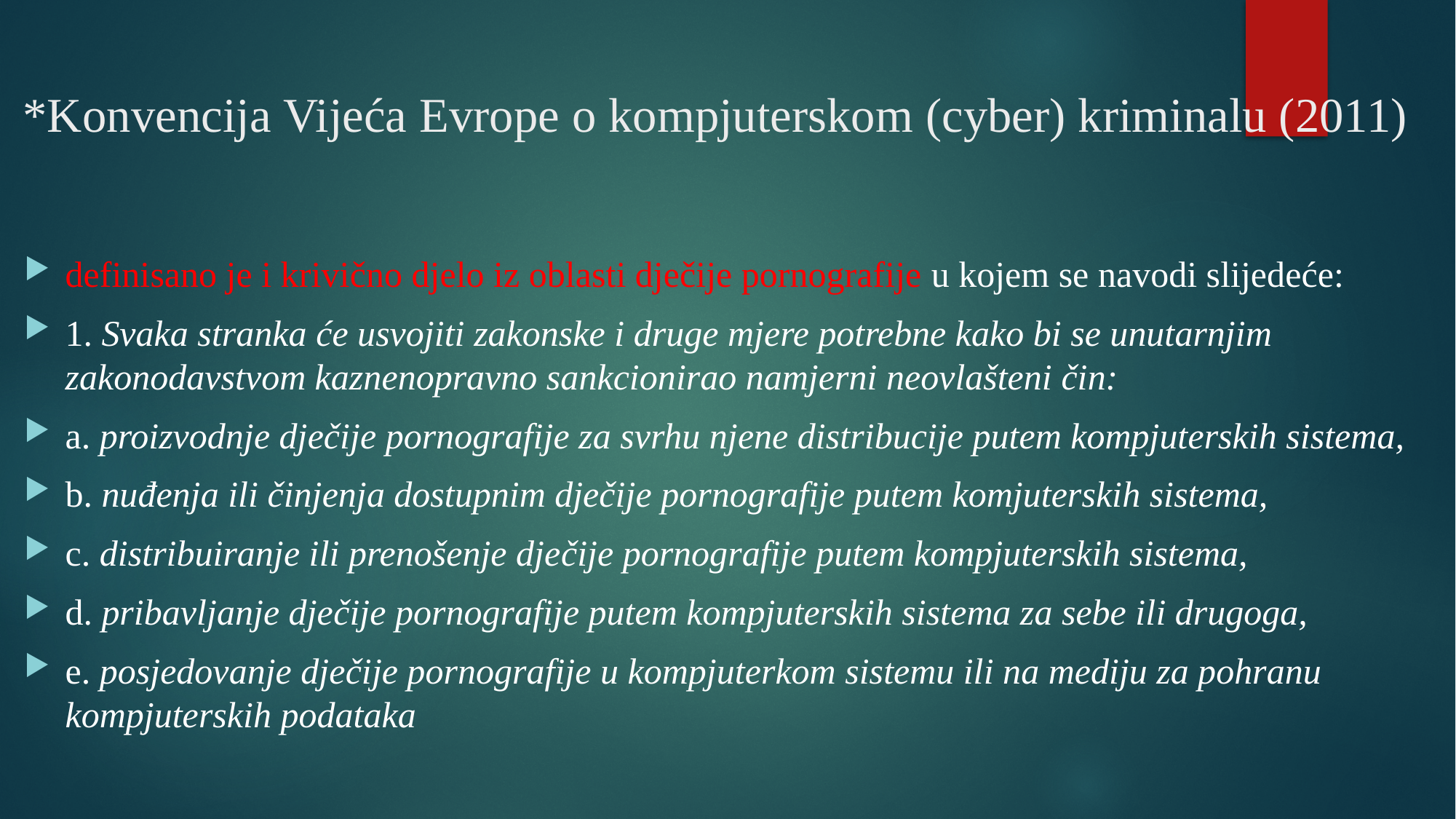

# *Konvencija Vijeća Evrope o kompjuterskom (cyber) kriminalu (2011)

definisano je i krivično djelo iz oblasti dječije pornografije u kojem se navodi slijedeće:
1. Svaka stranka će usvojiti zakonske i druge mjere potrebne kako bi se unutarnjim zakonodavstvom kaznenopravno sankcionirao namjerni neovlašteni čin:
a. proizvodnje dječije pornografije za svrhu njene distribucije putem kompjuterskih sistema,
b. nuđenja ili činjenja dostupnim dječije pornografije putem komjuterskih sistema,
c. distribuiranje ili prenošenje dječije pornografije putem kompjuterskih sistema,
d. pribavljanje dječije pornografije putem kompjuterskih sistema za sebe ili drugoga,
e. posjedovanje dječije pornografije u kompjuterkom sistemu ili na mediju za pohranu kompjuterskih podataka